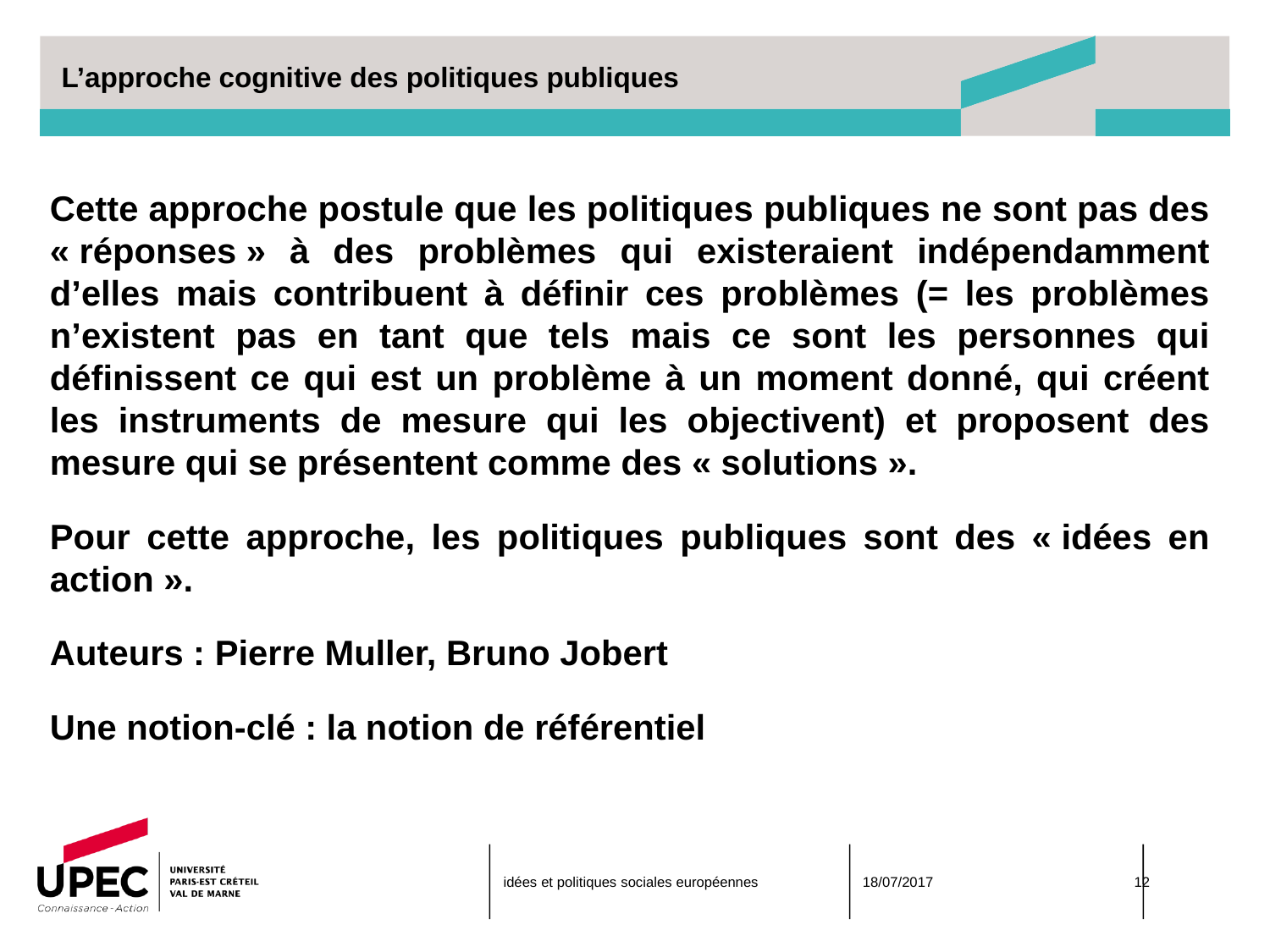

# L’approche cognitive des politiques publiques
Cette approche postule que les politiques publiques ne sont pas des « réponses » à des problèmes qui existeraient indépendamment d’elles mais contribuent à définir ces problèmes (= les problèmes n’existent pas en tant que tels mais ce sont les personnes qui définissent ce qui est un problème à un moment donné, qui créent les instruments de mesure qui les objectivent) et proposent des mesure qui se présentent comme des « solutions ».
Pour cette approche, les politiques publiques sont des « idées en action ».
Auteurs : Pierre Muller, Bruno Jobert
Une notion-clé : la notion de référentiel
idées et politiques sociales européennes
18/07/2017